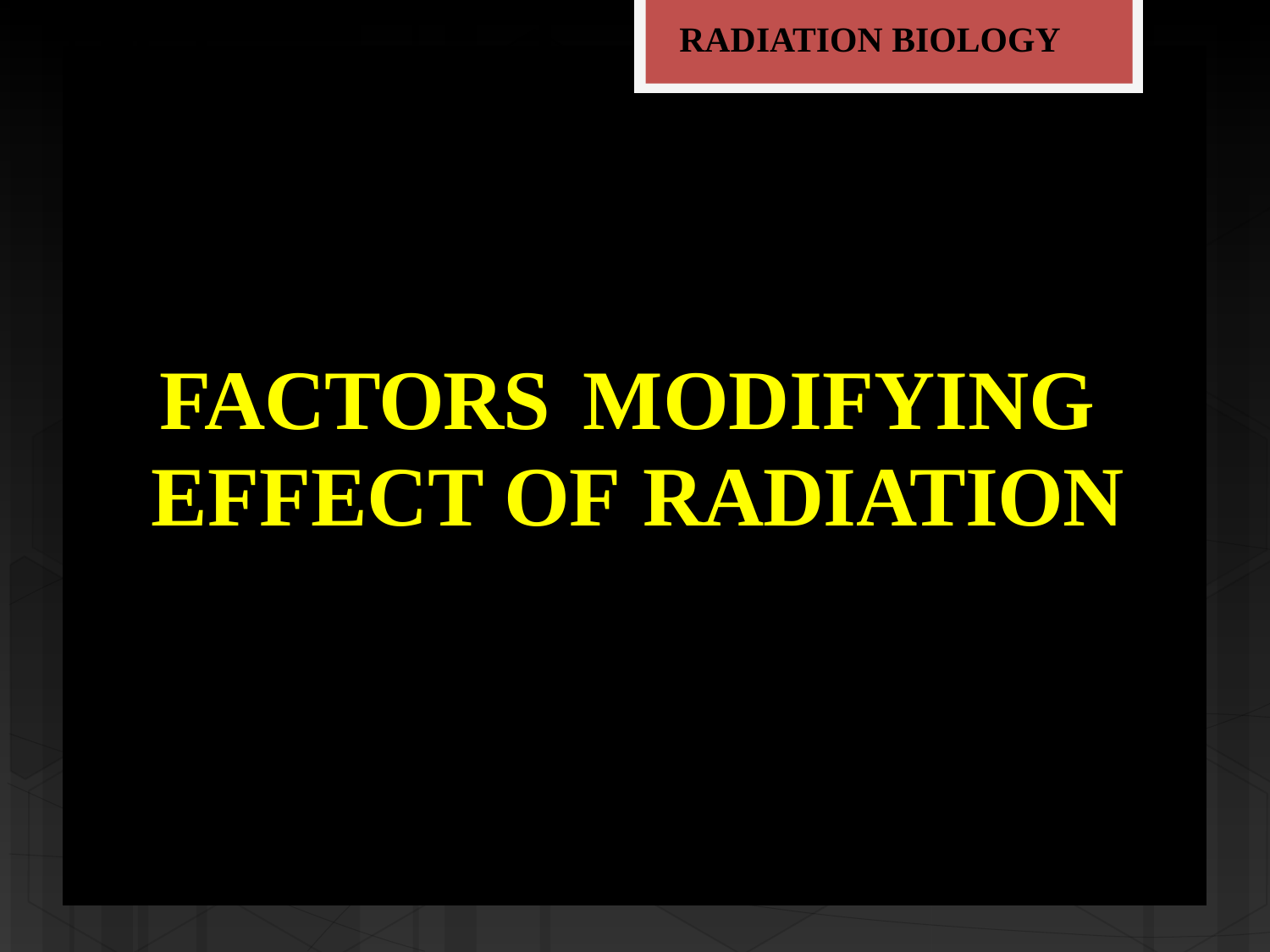

RADIATION BIOLOGY
# FACTORS	MODIFYING  EFFECT OF RADIATION